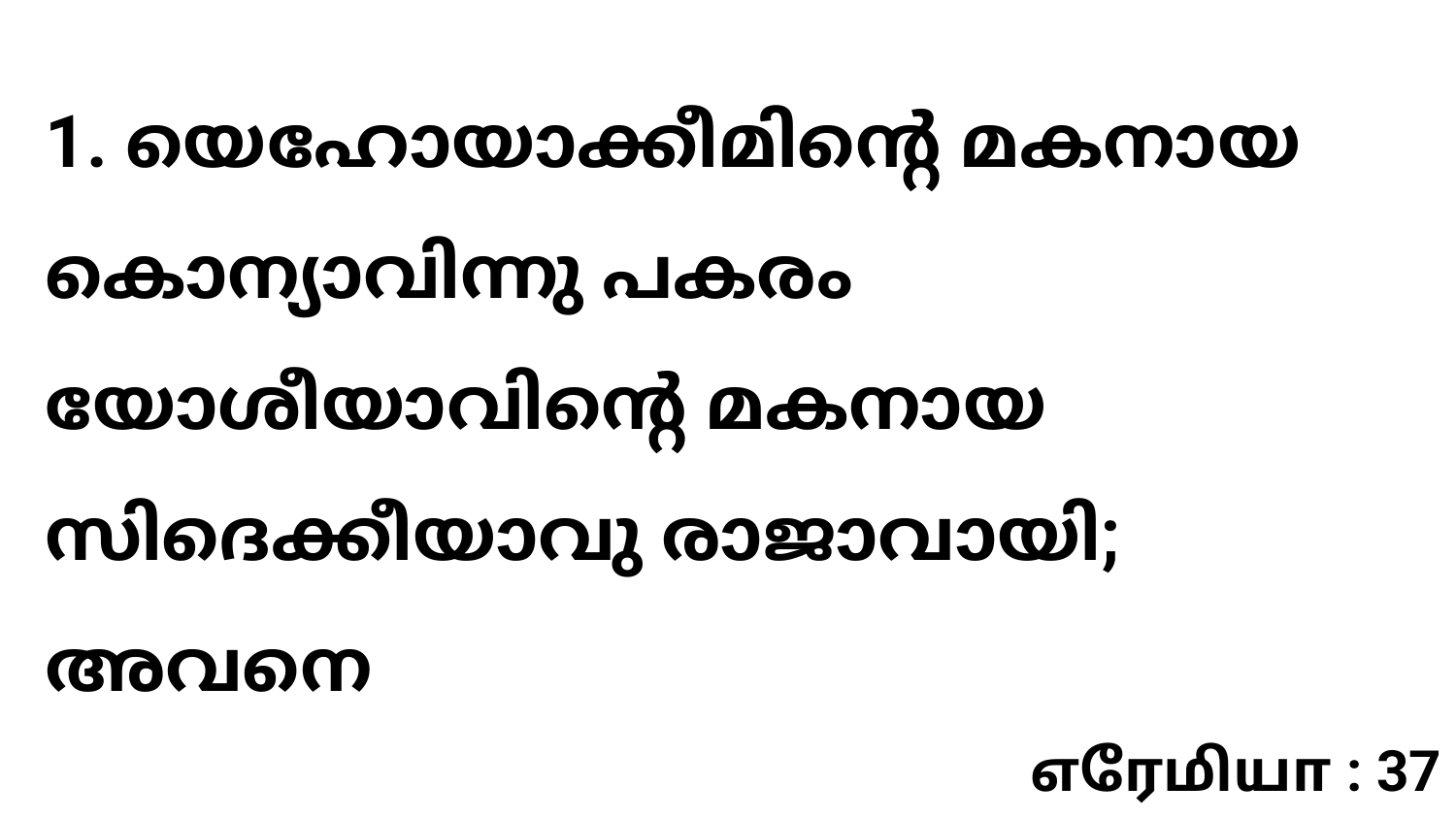

1. യെഹോയാക്കീമിന്റെ മകനായ കൊന്യാവിന്നു പകരം യോശീയാവിന്റെ മകനായ സിദെക്കീയാവു രാജാവായി; അവനെ
எரேமியா : 37